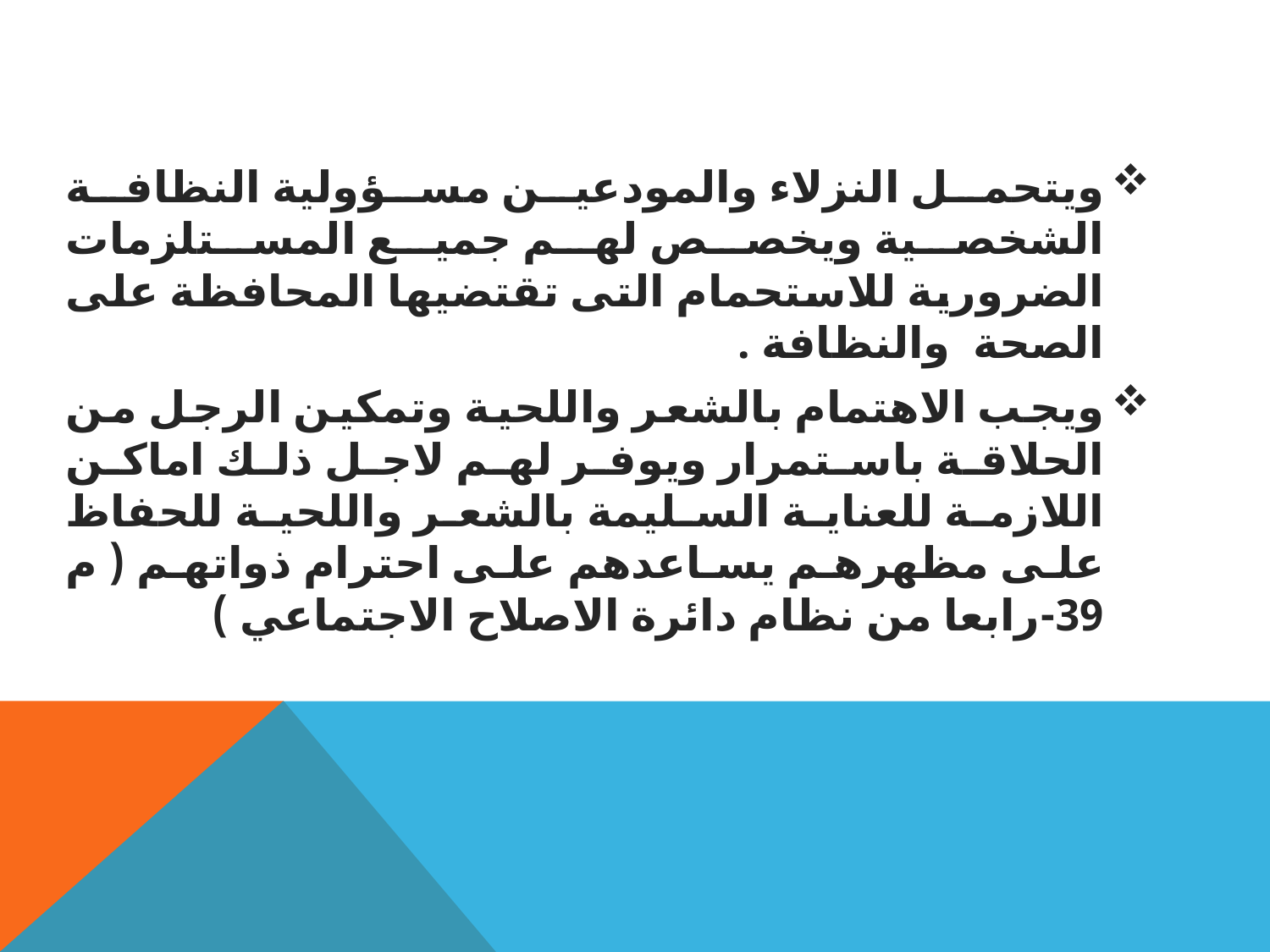

#
ويتحمل النزلاء والمودعين مسؤولية النظافة الشخصية ويخصص لهم جميع المستلزمات الضرورية للاستحمام التى تقتضيها المحافظة على الصحة  والنظافة .
ويجب الاهتمام بالشعر واللحية وتمكين الرجل من الحلاقة باستمرار ويوفر لهم لاجل ذلك اماكن اللازمة للعناية السليمة بالشعر واللحية للحفاظ على مظهرهم يساعدهم على احترام ذواتهم ( م 39-رابعا من نظام دائرة الاصلاح الاجتماعي )